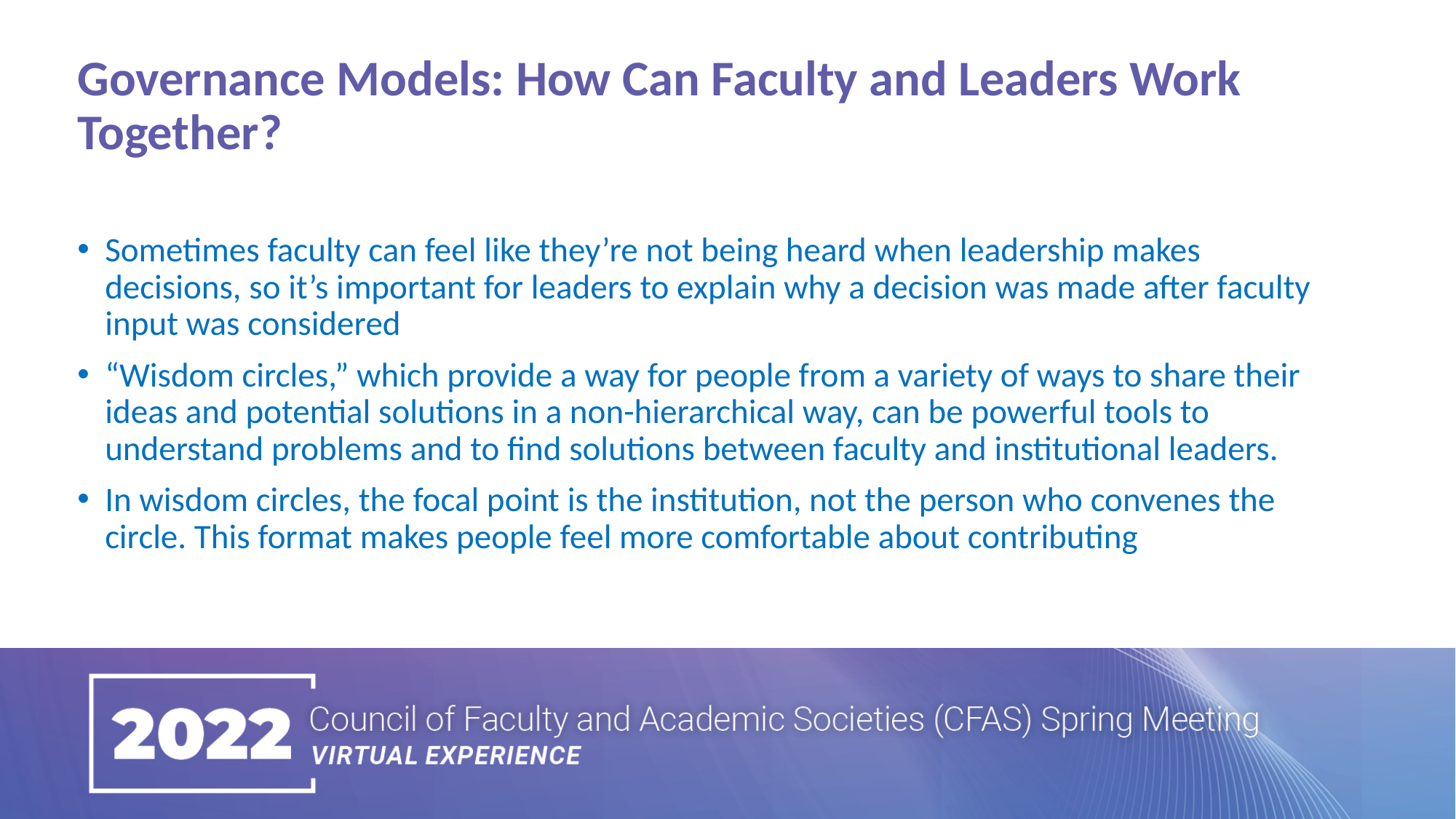

Governance Models: How Can Faculty and Leaders Work Together?

Sometimes faculty can feel like they’re not being heard when leadership makes decisions, so it’s important for leaders to explain why a decision was made after faculty input was considered
“Wisdom circles,” which provide a way for people from a variety of ways to share their ideas and potential solutions in a non-hierarchical way, can be powerful tools to understand problems and to find solutions between faculty and institutional leaders.
In wisdom circles, the focal point is the institution, not the person who convenes the circle. This format makes people feel more comfortable about contributing